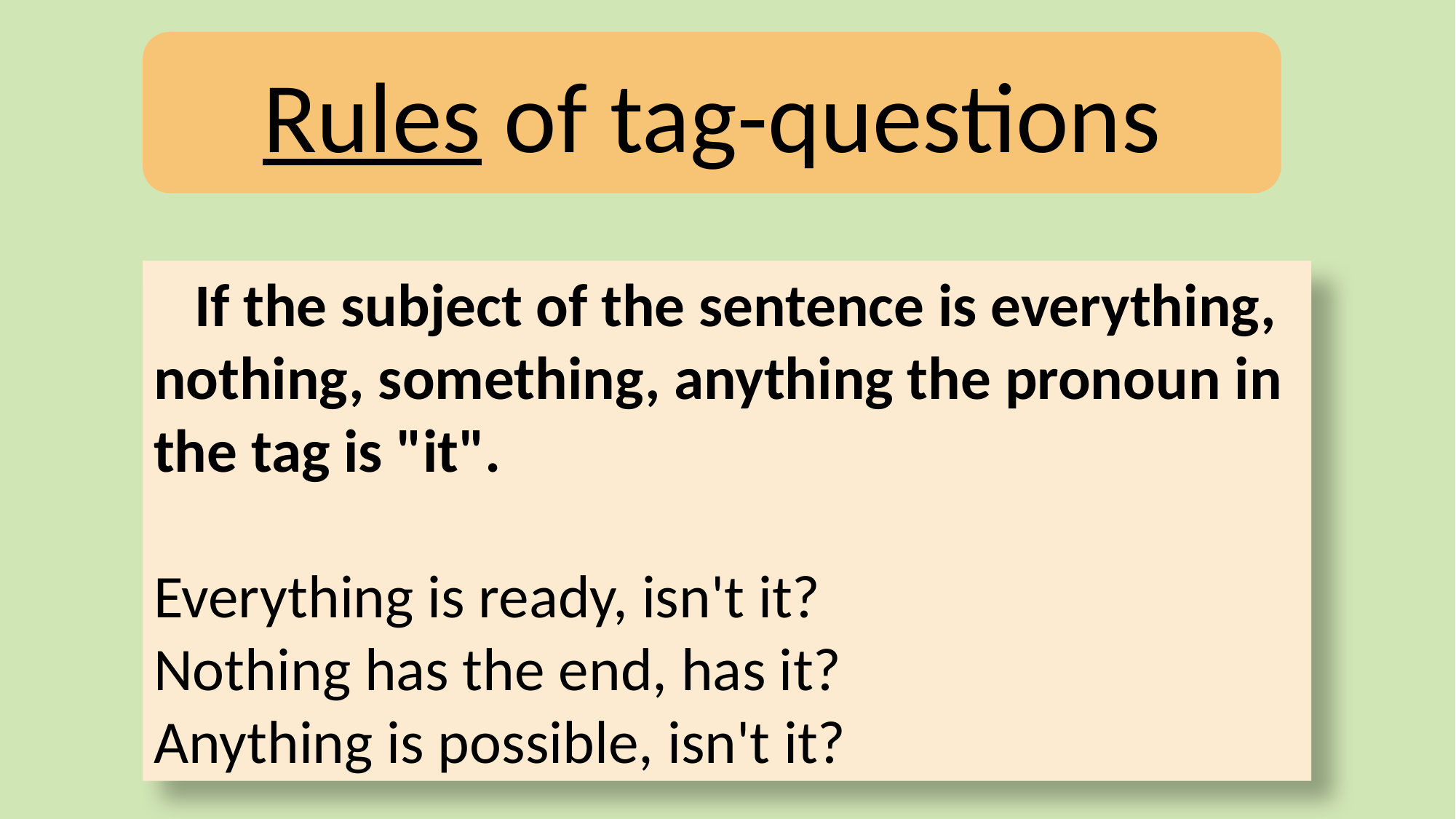

Rules of tag-questions
   If the subject of the sentence is everything, nothing, something, anything the pronoun in the tag is "it". 
Everything is ready, isn't it?
Nothing has the end, has it? 
Anything is possible, isn't it?